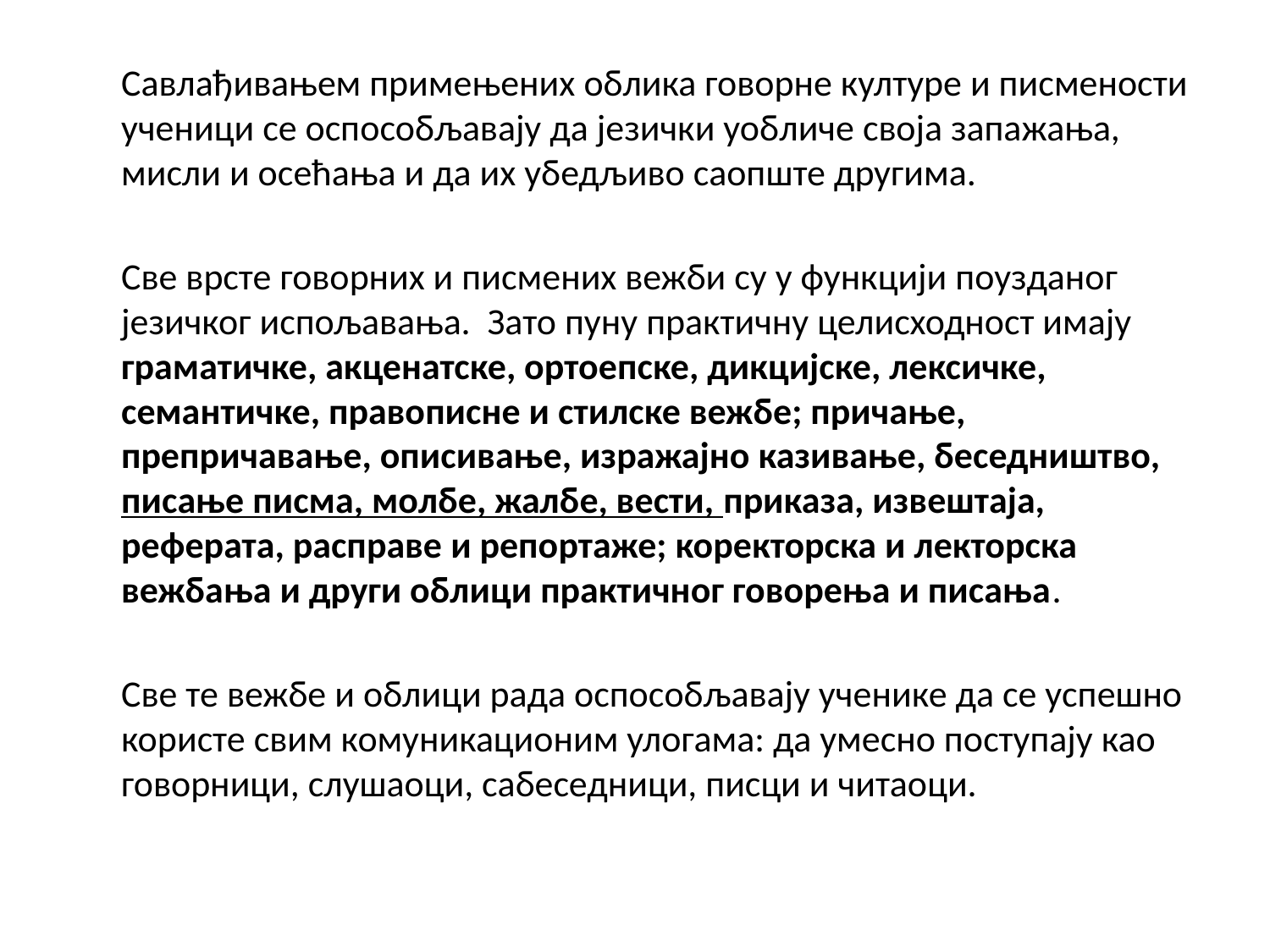

Савлађивањем примењених облика говорне културе и писмености ученици се оспособљавају да језички уобличе своја запажања, мисли и осећања и да их убедљиво саопште другима.

		Све врсте говорних и писмених вежби су у функцији поузданог језичког испољавања.  Зато пуну практичну целисходност имају граматичке, акценатске, ортоепске, дикцијске, лексичке, семантичке, правописне и стилске вежбе; причање, препричавање, описивање, изражајно казивање, беседништво, писање писма, молбе, жалбе, вести, приказа, извештаја, реферата, расправе и репортаже; коректорска и лекторска вежбања и други облици практичног говорења и писања.

		Све те вежбе и облици рада оспособљавају ученике да се успешно користе свим комуникационим улогама: да умесно поступају као говорници, слушаоци, сабеседници, писци и читаоци.